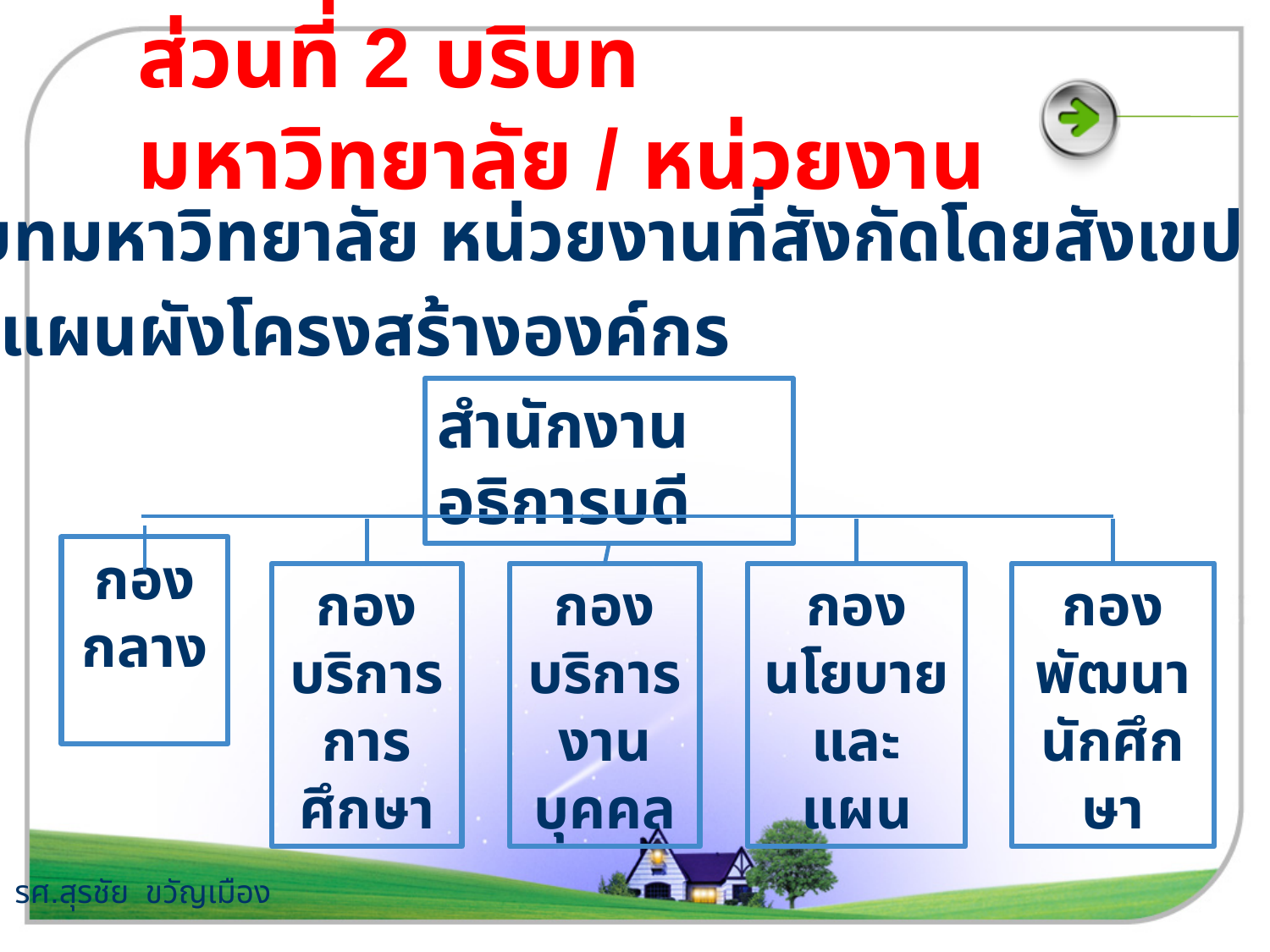

# ส่วนที่ 2 บริบทมหาวิทยาลัย / หน่วยงาน
1) บริบทมหาวิทยาลัย หน่วยงานที่สังกัดโดยสังเขป
2) แผนผังโครงสร้างองค์กร
สำนักงานอธิการบดี
กองบริการ
การศึกษา
กองนโยบาย
และแผน
กองพัฒนา
นักศึกษา
กองบริการ
งานบุคคล
กองกลาง

รศ.สุรชัย  ขวัญเมือง